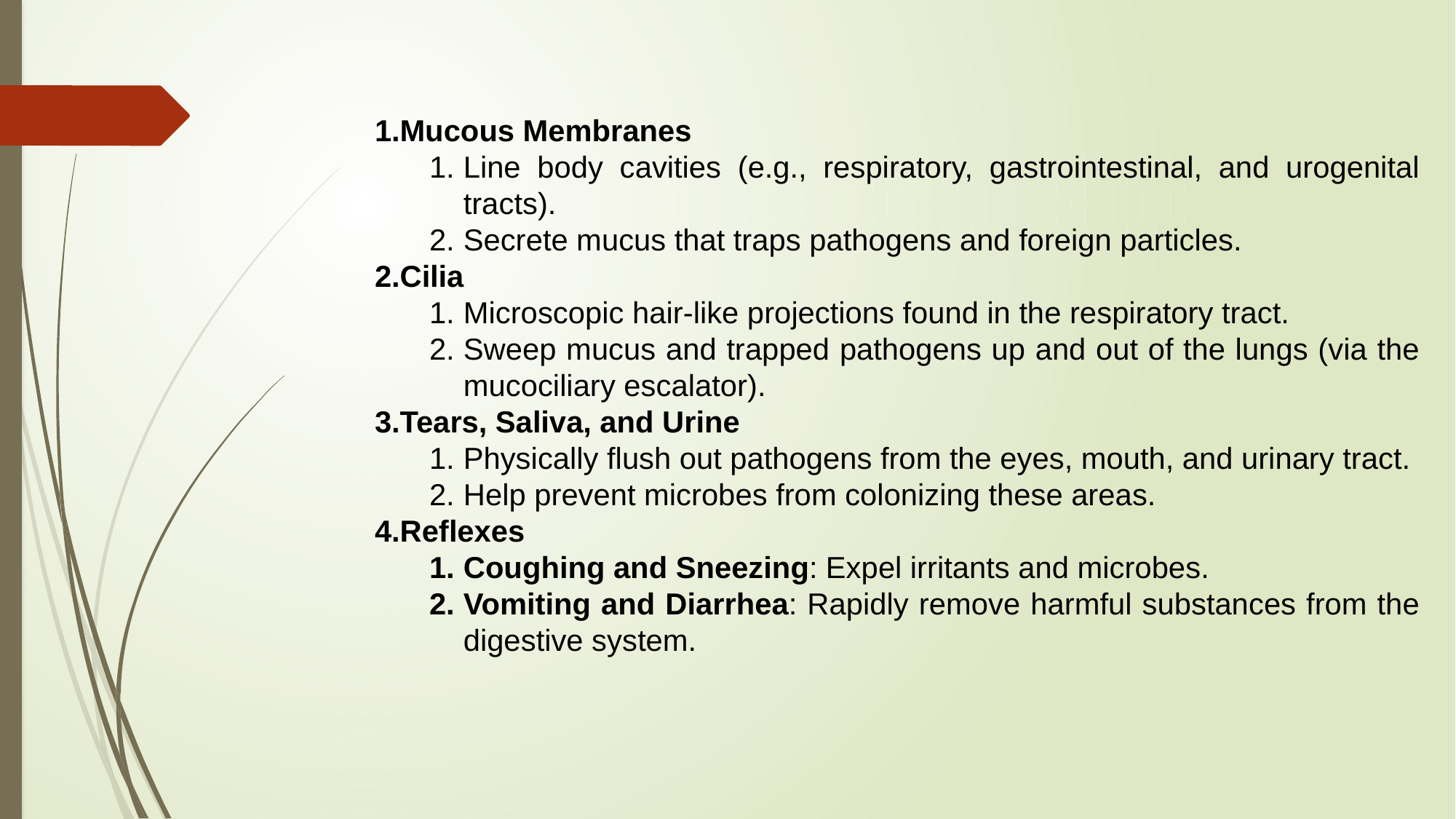

Mucous Membranes
Line body cavities (e.g., respiratory, gastrointestinal, and urogenital tracts).
Secrete mucus that traps pathogens and foreign particles.
Cilia
Microscopic hair-like projections found in the respiratory tract.
Sweep mucus and trapped pathogens up and out of the lungs (via the mucociliary escalator).
Tears, Saliva, and Urine
Physically flush out pathogens from the eyes, mouth, and urinary tract.
Help prevent microbes from colonizing these areas.
Reflexes
Coughing and Sneezing: Expel irritants and microbes.
Vomiting and Diarrhea: Rapidly remove harmful substances from the digestive system.